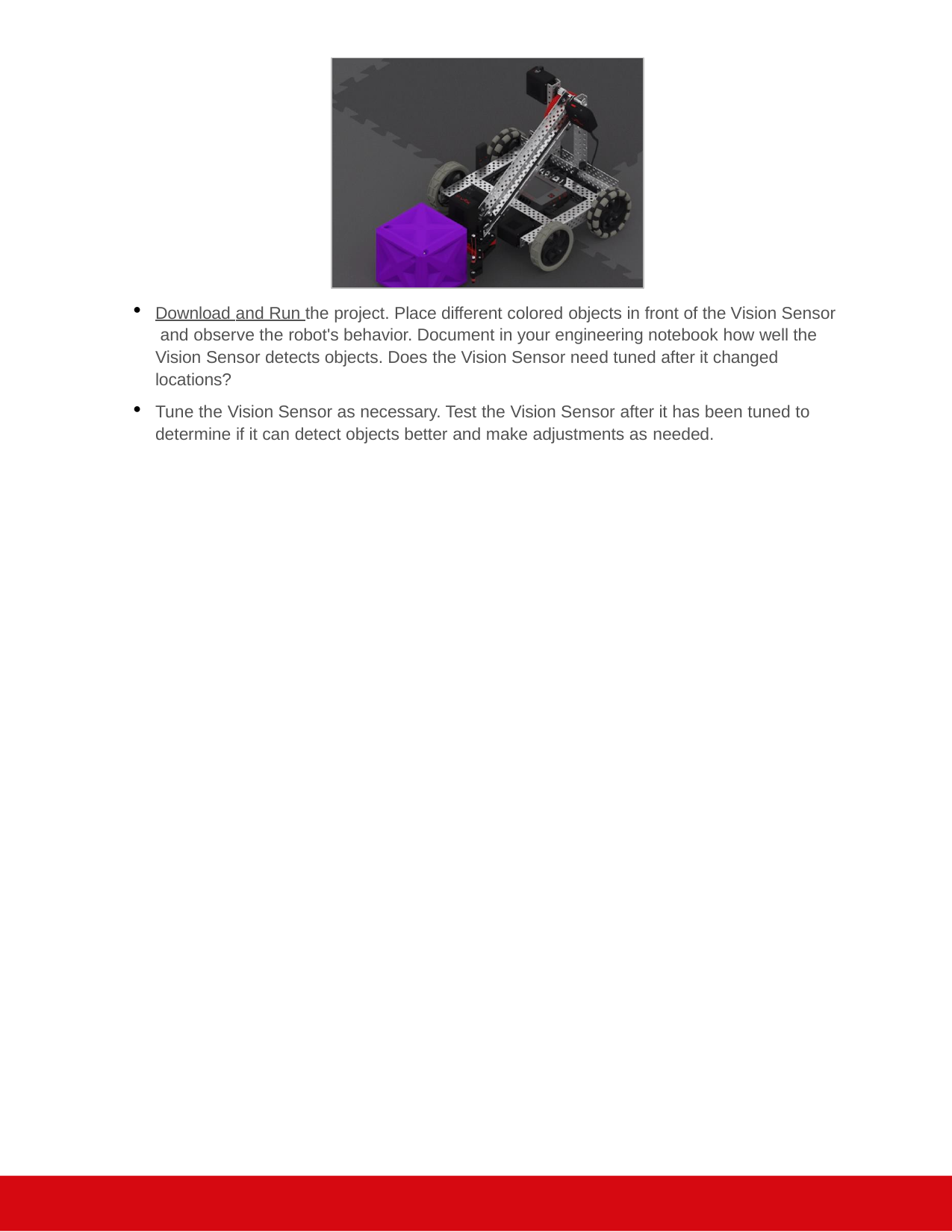

Download and Run the project. Place different colored objects in front of the Vision Sensor  and observe the robot's behavior. Document in your engineering notebook how well the  Vision Sensor detects objects. Does the Vision Sensor need tuned after it changed  locations?
Tune the Vision Sensor as necessary. Test the Vision Sensor after it has been tuned to  determine if it can detect objects better and make adjustments as needed.